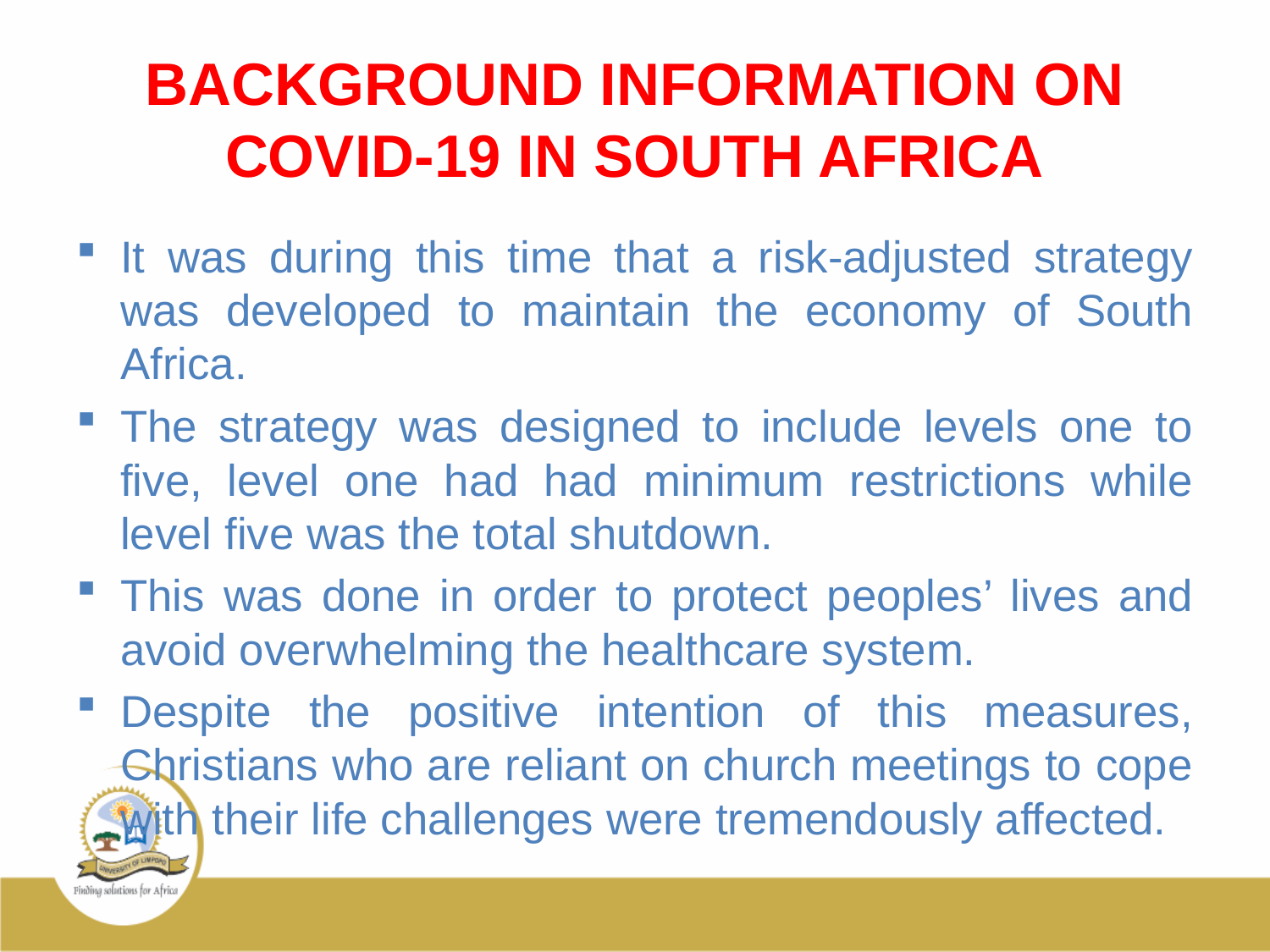

# BACKGROUND INFORMATION ON COVID-19 IN SOUTH AFRICA
It was during this time that a risk-adjusted strategy was developed to maintain the economy of South Africa.
The strategy was designed to include levels one to five, level one had had minimum restrictions while level five was the total shutdown.
This was done in order to protect peoples’ lives and avoid overwhelming the healthcare system.
Despite the positive intention of this measures, Christians who are reliant on church meetings to cope with their life challenges were tremendously affected.